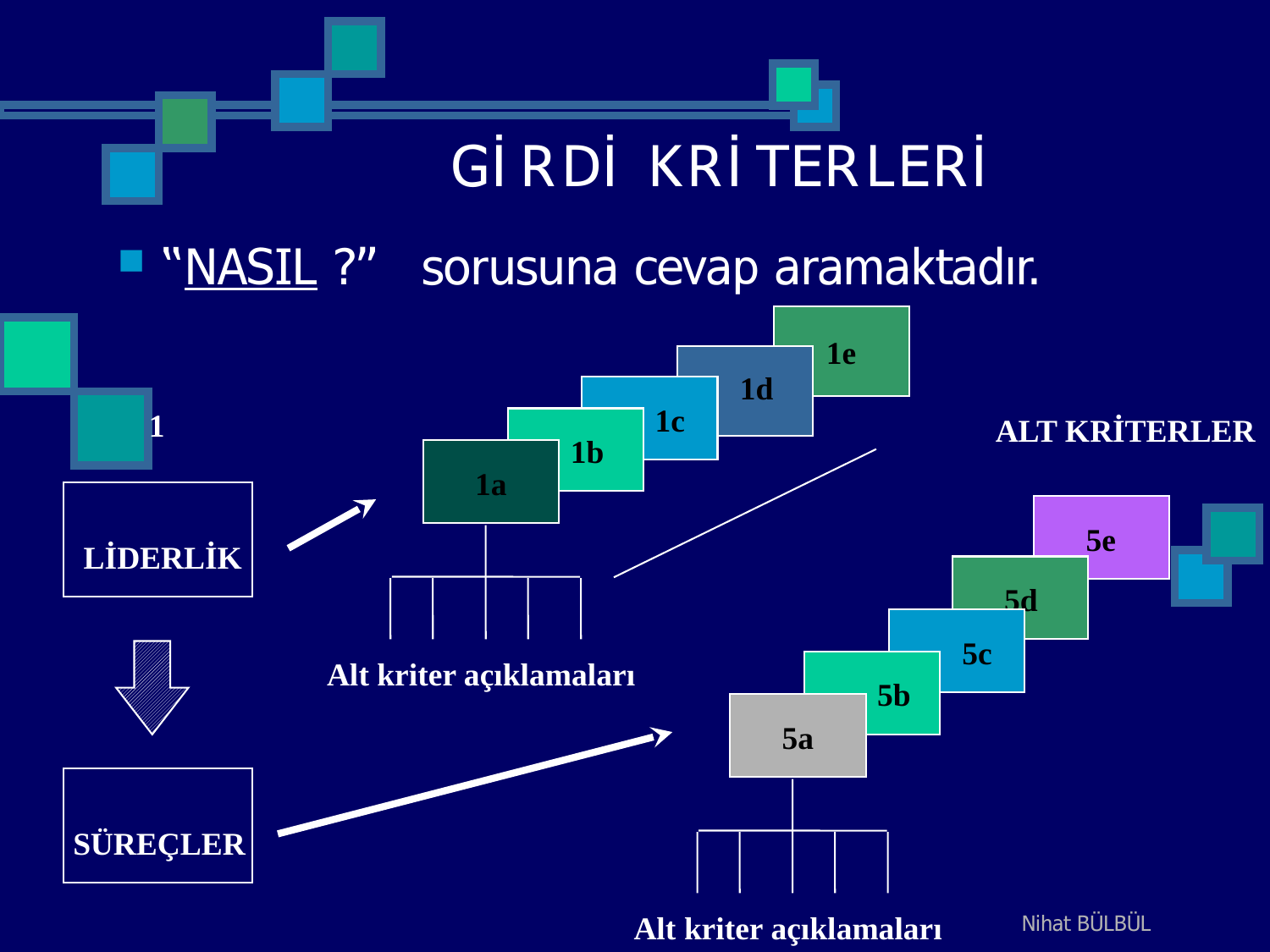

# GİRDİ KRİTERLERİ
“NASIL ?”   sorusuna cevap aramaktadır.

1e

1d

1c

1b

1a

5e

5d

5c

5b

5a

LİDERLİK

SÜREÇLER
ALT KRİTERLER
Alt kriter açıklamaları
Alt kriter açıklamaları
1
5
Nihat BÜLBÜL